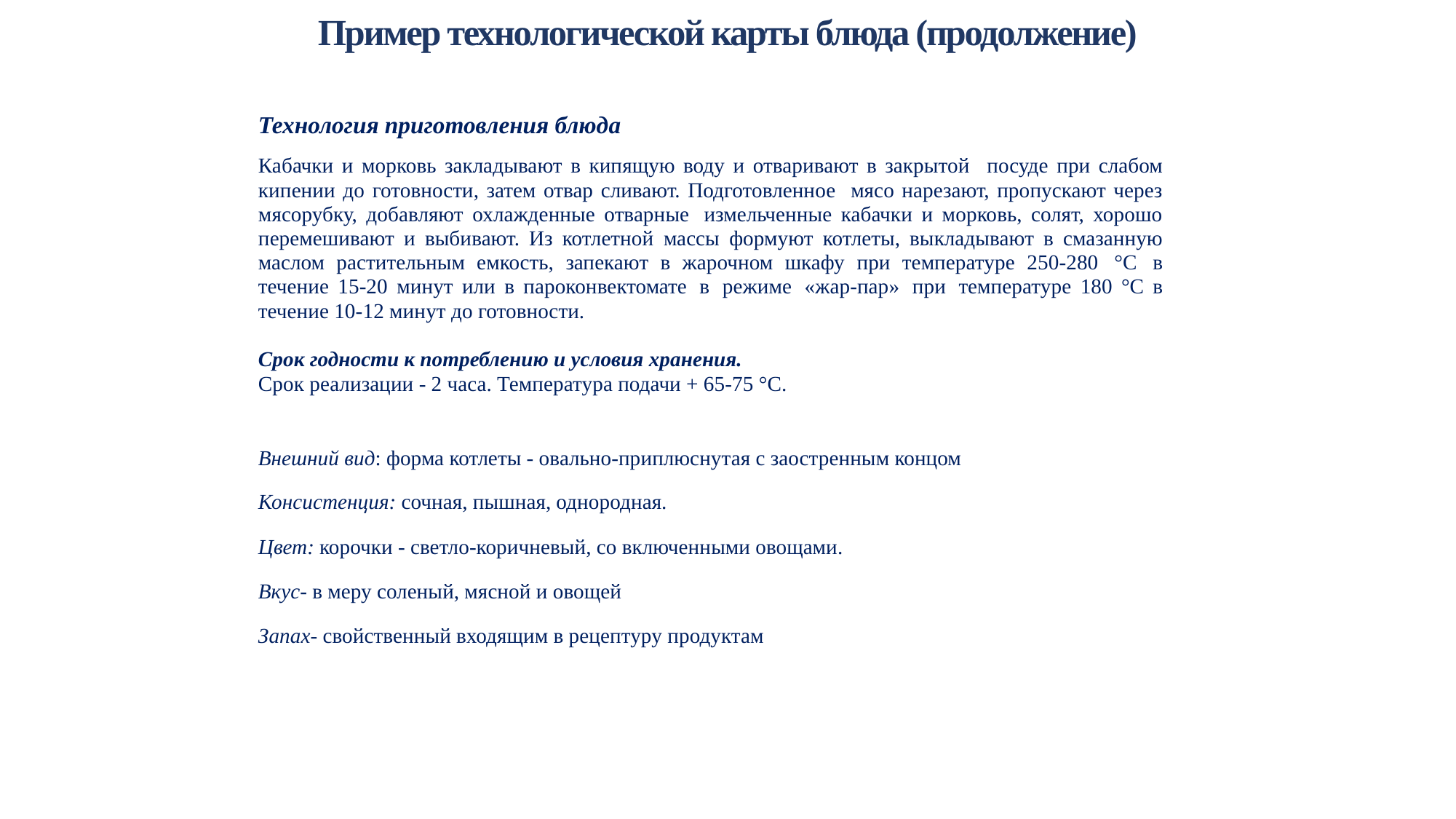

Пример технологической карты блюда (продолжение)
Технология приготовления блюда
Кабачки и морковь закладывают в кипящую воду и отваривают в закрытой  посуде при слабом кипении до готовности, затем отвар сливают. Подготовленное  мясо нарезают, пропускают через мясорубку, добавляют охлажденные отварные  измельченные кабачки и морковь, солят, хорошо перемешивают и выбивают. Из котлетной массы формуют котлеты, выкладывают в смазанную маслом растительным емкость, запекают в жарочном шкафу при температуре 250-280 °С в течение 15-20 минут или в пароконвектомате в режиме «жар-пар» при температуре 180 °С в течение 10-12 минут до готовности.

Срок годности к потреблению и условия хранения.
Срок реализации - 2 часа. Температура подачи + 65-75 °C.

Внешний вид: форма котлеты - овально-приплюснутая с заостренным концом
Консистенция: сочная, пышная, однородная.
Цвет: корочки - светло-коричневый, со включенными овощами.
Вкус- в меру соленый, мясной и овощей
Запах- свойственный входящим в рецептуру продуктам